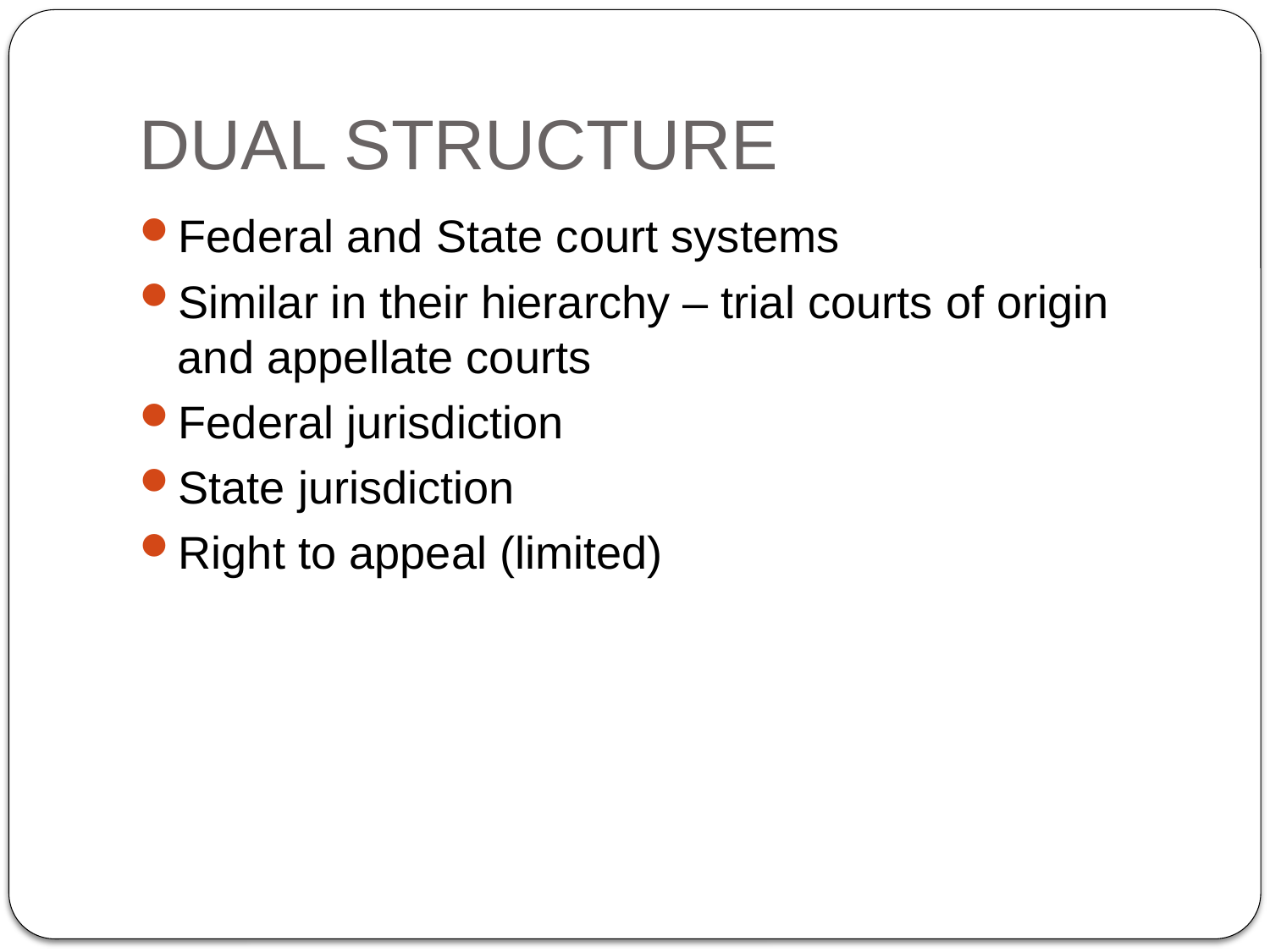

# DUAL STRUCTURE
Federal and State court systems
Similar in their hierarchy – trial courts of origin and appellate courts
Federal jurisdiction
State jurisdiction
Right to appeal (limited)